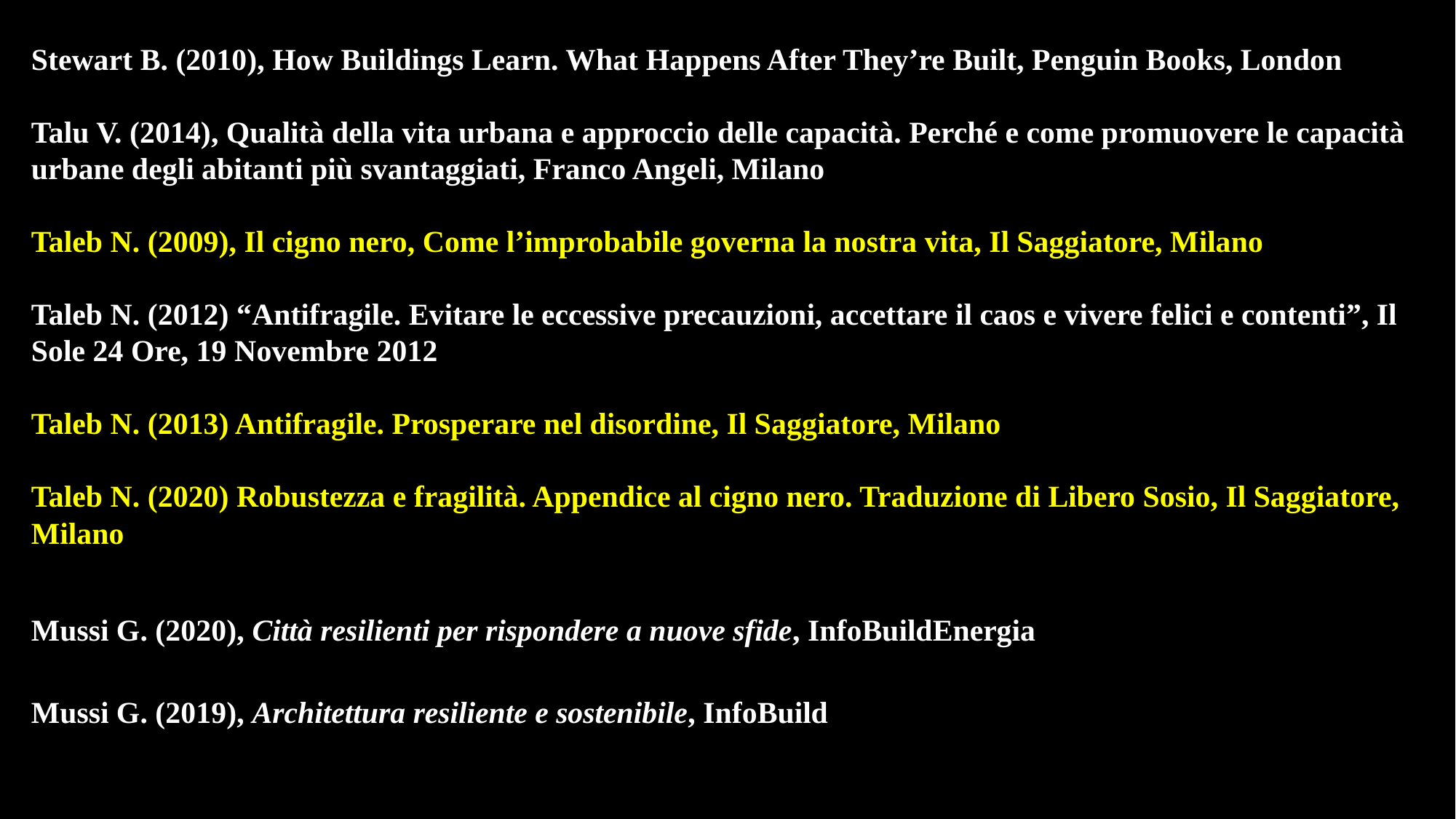

Stewart B. (2010), How Buildings Learn. What Happens After They’re Built, Penguin Books, London

Talu V. (2014), Qualità della vita urbana e approccio delle capacità. Perché e come promuovere le capacità urbane degli abitanti più svantaggiati, Franco Angeli, Milano

Taleb N. (2009), Il cigno nero, Come l’improbabile governa la nostra vita, Il Saggiatore, Milano

Taleb N. (2012) “Antifragile. Evitare le eccessive precauzioni, accettare il caos e vivere felici e contenti”, Il Sole 24 Ore, 19 Novembre 2012

Taleb N. (2013) Antifragile. Prosperare nel disordine, Il Saggiatore, Milano

Taleb N. (2020) Robustezza e fragilità. Appendice al cigno nero. Traduzione di Libero Sosio, Il Saggiatore, Milano

Mussi G. (2020), Città resilienti per rispondere a nuove sfide, InfoBuildEnergia

Mussi G. (2019), Architettura resiliente e sostenibile, InfoBuild